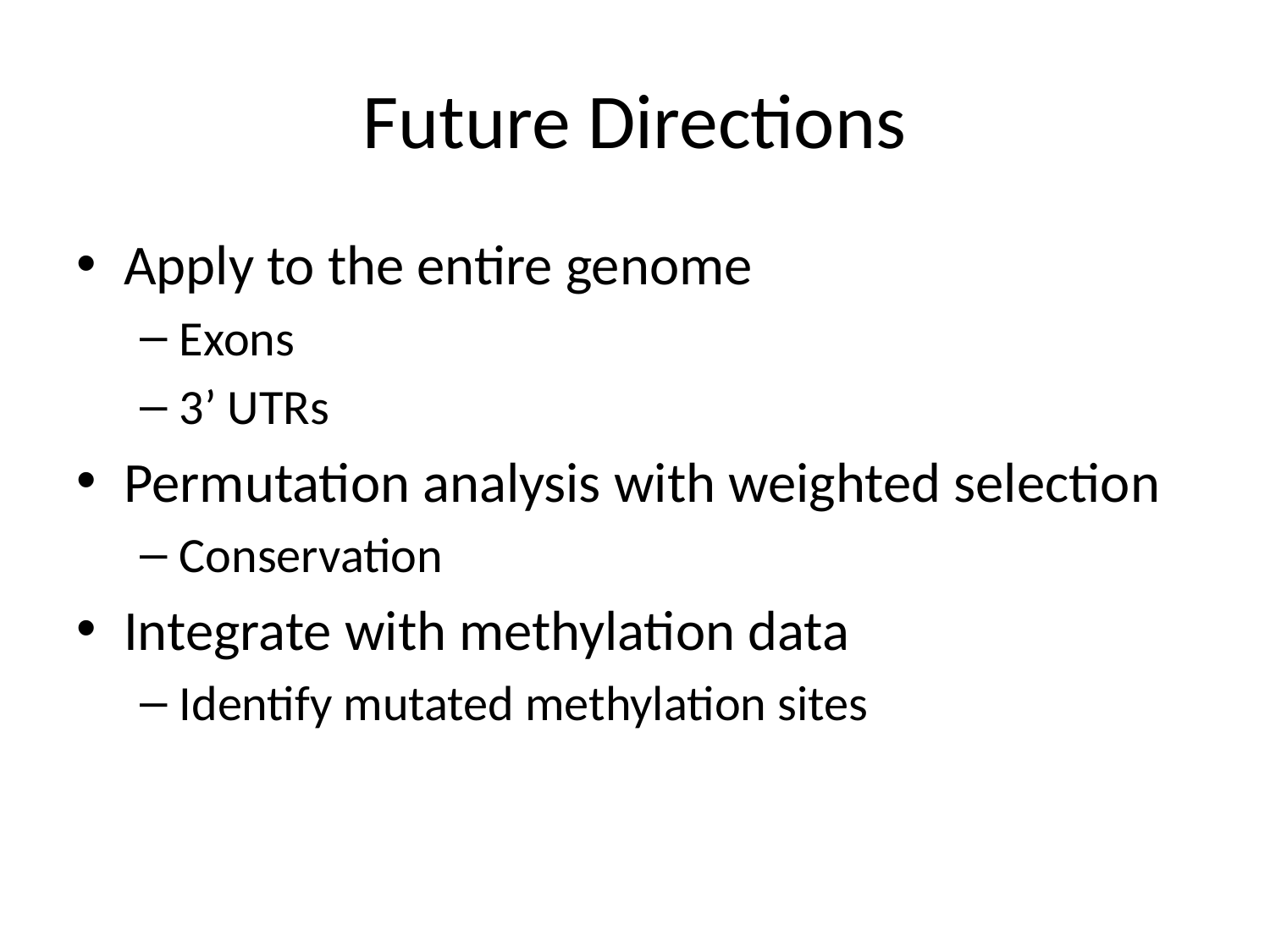

# Future Directions
Apply to the entire genome
Exons
3’ UTRs
Permutation analysis with weighted selection
Conservation
Integrate with methylation data
Identify mutated methylation sites